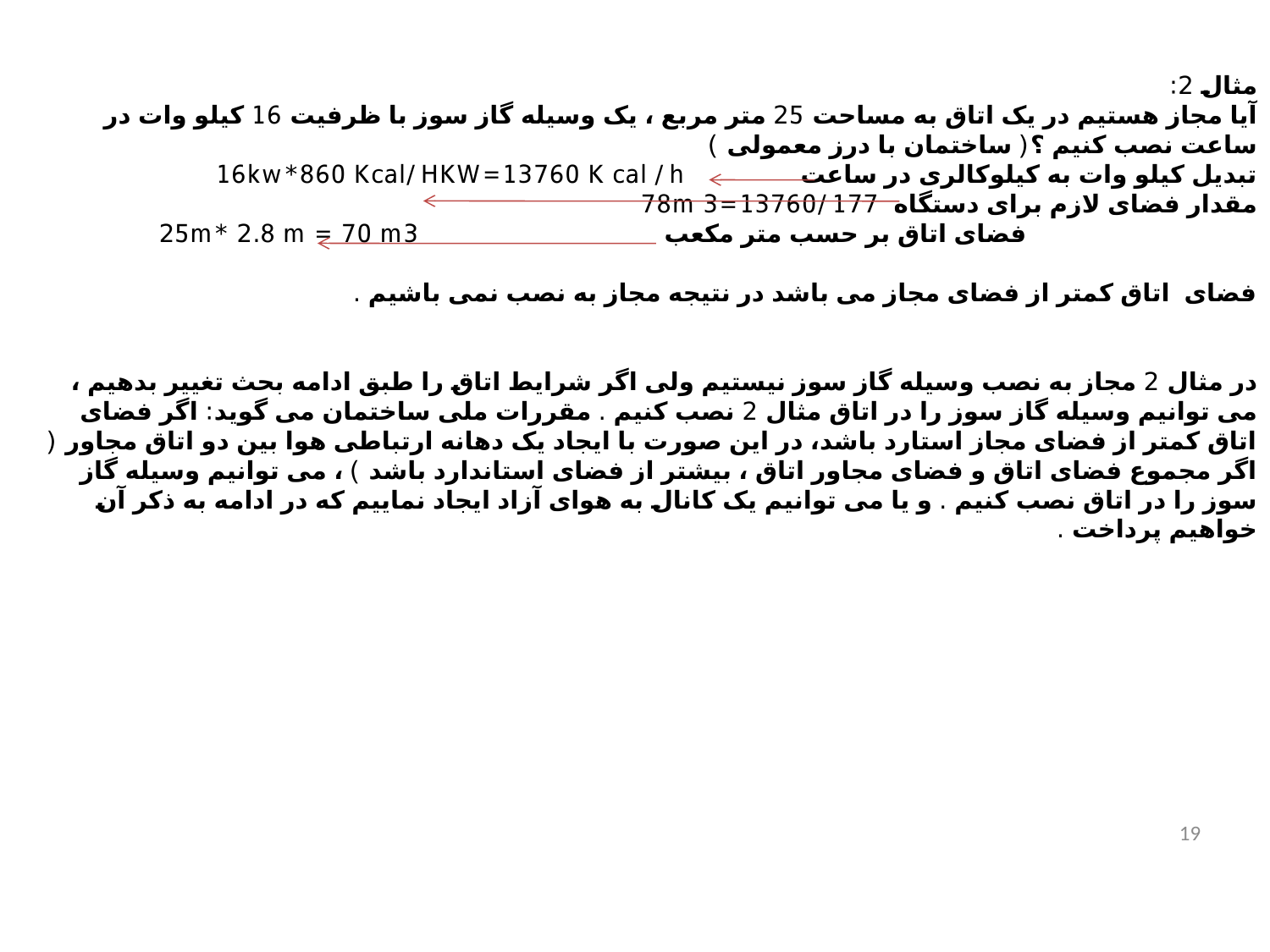

مثال 2:
آیا مجاز هستیم در یک اتاق به مساحت 25 متر مربع ، یک وسیله گاز سوز با ظرفیت 16 کیلو وات در ساعت نصب کنیم ؟( ساختمان با درز معمولی )
تبدیل کیلو وات به کیلوکالری در ساعت                16kw*860 Kcal/HKW=13760 K cal /h
مقدار فضای لازم برای دستگاه  13760/177=78m 3
                                فضای اتاق بر حسب متر مکعب                                  25m* 2.8 m = 70 m3
فضای  اتاق کمتر از فضای مجاز می باشد در نتیجه مجاز به نصب نمی باشیم .

در مثال 2 مجاز به نصب وسیله گاز سوز نیستیم ولی اگر شرایط اتاق را طبق ادامه بحث تغییر بدهیم ، می توانیم وسیله گاز سوز را در اتاق مثال 2 نصب کنیم . مقررات ملی ساختمان می گوید: اگر فضای اتاق کمتر از فضای مجاز استارد باشد، در این صورت با ایجاد یک دهانه ارتباطی هوا بین دو اتاق مجاور ( اگر مجموع فضای اتاق و فضای مجاور اتاق ، بیشتر از فضای استاندارد باشد ) ، می توانیم وسیله گاز سوز را در اتاق نصب کنیم . و یا می توانیم یک کانال به هوای آزاد ایجاد نماییم که در ادامه به ذکر آن خواهیم پرداخت .

19